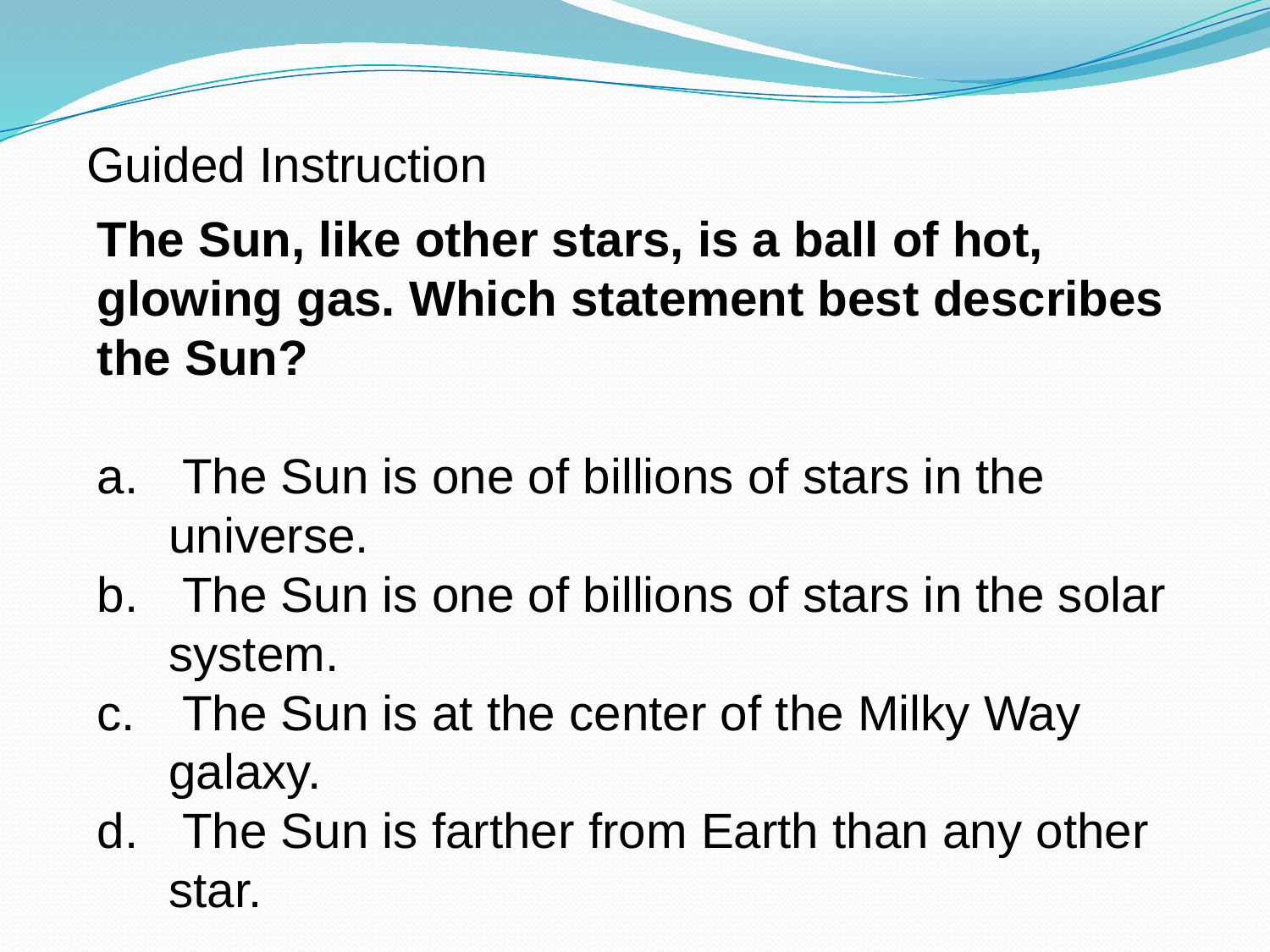

Guided Instruction
The Sun, like other stars, is a ball of hot, glowing gas. Which statement best describes the Sun?

 The Sun is one of billions of stars in the universe.
 The Sun is one of billions of stars in the solar system.
 The Sun is at the center of the Milky Way galaxy.
 The Sun is farther from Earth than any other star.